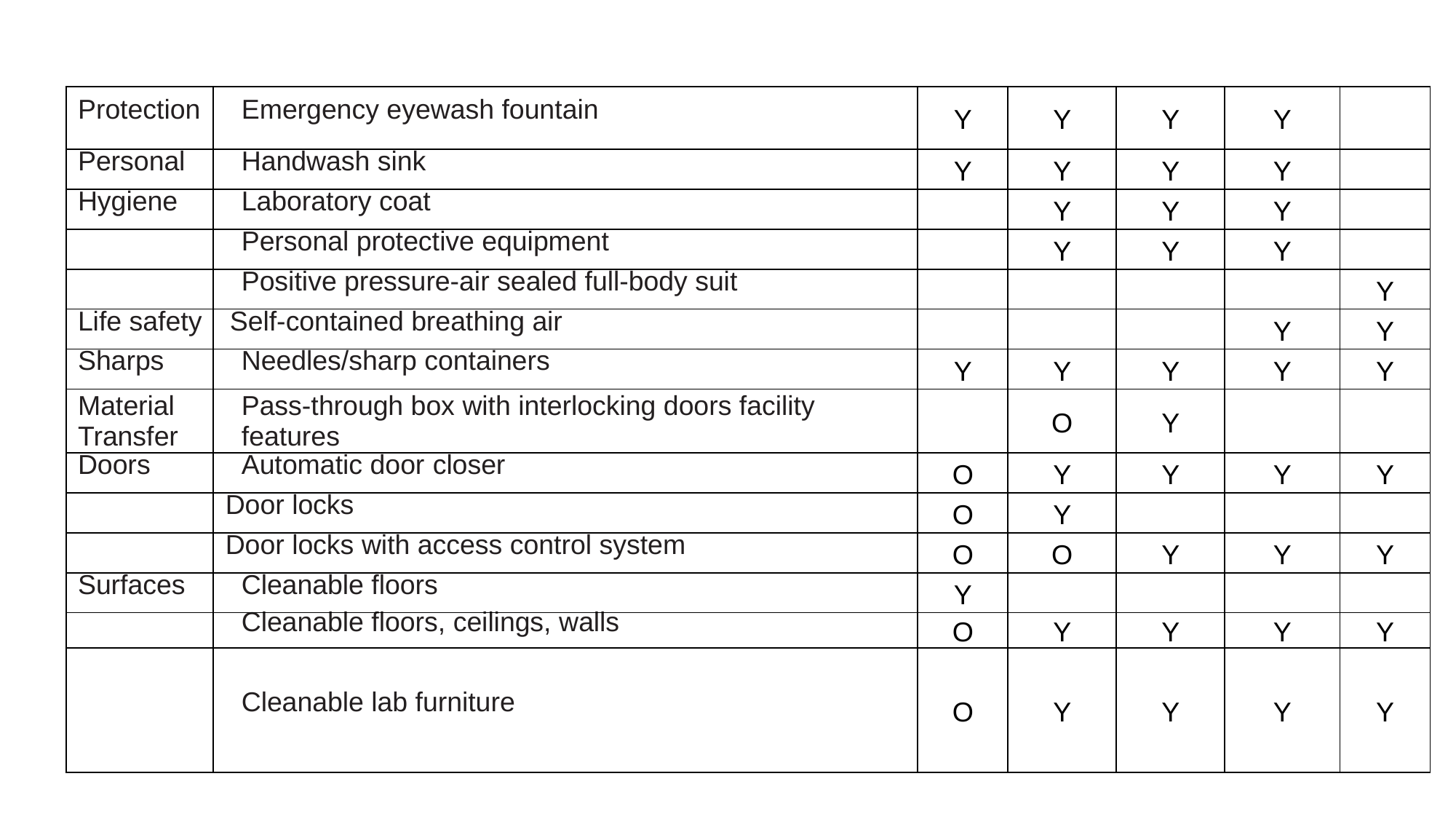

| Protection | Emergency eyewash fountain | Y | Y | Y | Y |  |
| --- | --- | --- | --- | --- | --- | --- |
| Personal | Handwash sink | Y | Y | Y | Y |  |
| Hygiene | Laboratory coat |  | Y | Y | Y |  |
|  | Personal protective equipment |  | Y | Y | Y |  |
|  | Positive pressure-air sealed full-body suit |  |  |  |  | Y |
| Life safety | Self-contained breathing air |  |  |  | Y | Y |
| Sharps | Needles/sharp containers | Y | Y | Y | Y | Y |
| Material Transfer | Pass-through box with interlocking doors facility features |  | O | Y |  |  |
| Doors | Automatic door closer | O | Y | Y | Y | Y |
|  | Door locks | O | Y |  |  |  |
|  | Door locks with access control system | O | O | Y | Y | Y |
| Surfaces | Cleanable floors | Y |  |  |  |  |
|  | Cleanable floors, ceilings, walls | O | Y | Y | Y | Y |
|  | Cleanable lab furniture | O | Y | Y | Y | Y |